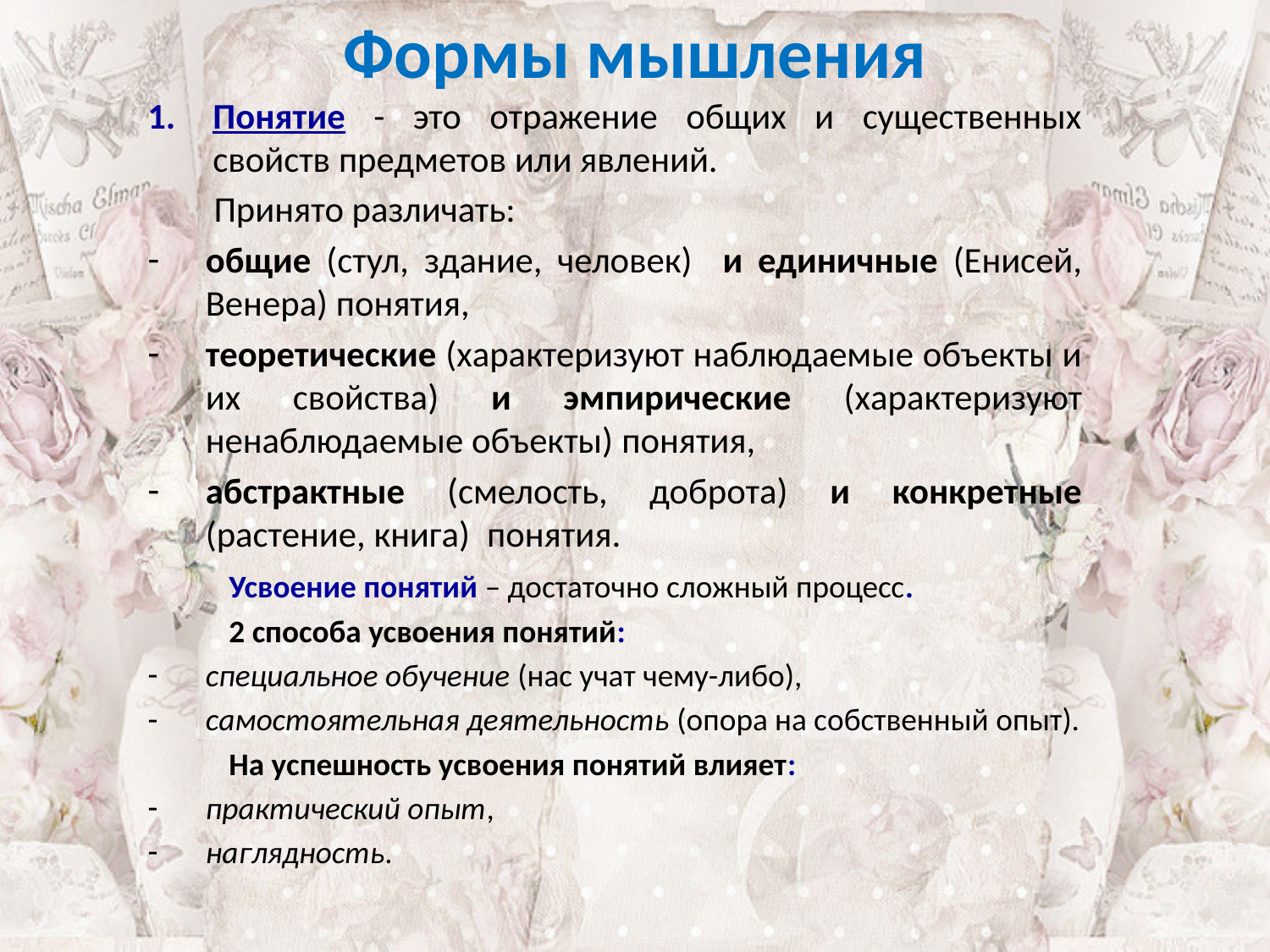

Формы мышления
Понятие - это отражение общих и существенных свойств предметов или явлений.
        Принято различать:
общие (стул, здание, человек)  и единичные (Енисей, Венера) понятия,
теоретические (характеризуют наблюдаемые объекты и их свойства) и эмпирические (характеризуют ненаблюдаемые объекты) понятия,
абстрактные (смелость, доброта) и конкретные (растение, книга)  понятия.
 	Усвоение понятий – достаточно сложный процесс.
	2 способа усвоения понятий:
специальное обучение (нас учат чему-либо),
самостоятельная деятельность (опора на собственный опыт).
	На успешность усвоения понятий влияет:
практический опыт,
наглядность.